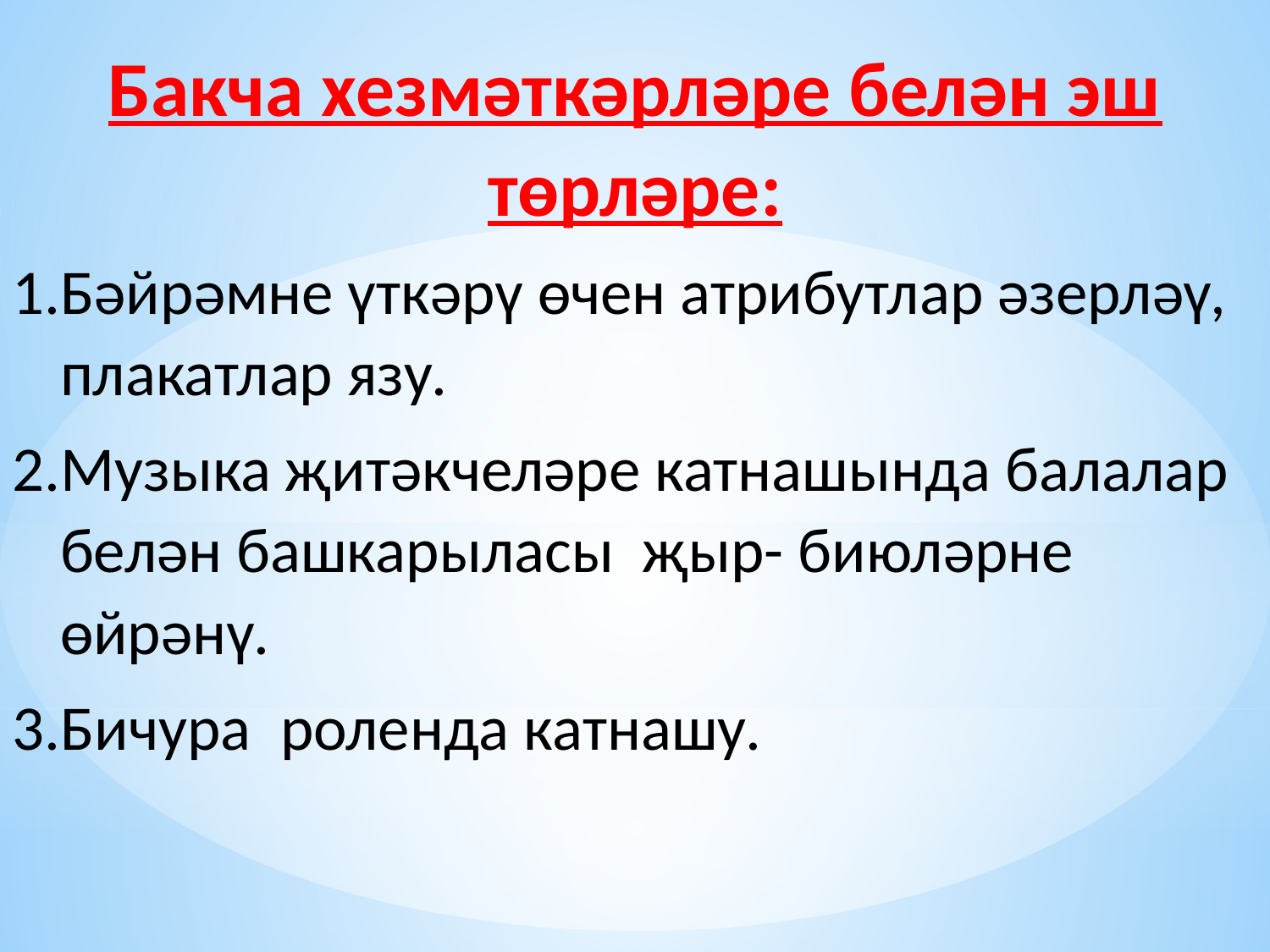

Бакча хезмәткәрләре белән эш төрләре:
Бәйрәмне үткәрү өчен атрибутлар әзерләү, плакатлар язу.
Музыка җитәкчеләре катнашында балалар белән башкарыласы  җыр- биюләрне өйрәнү.
Бичура  роленда катнашу.